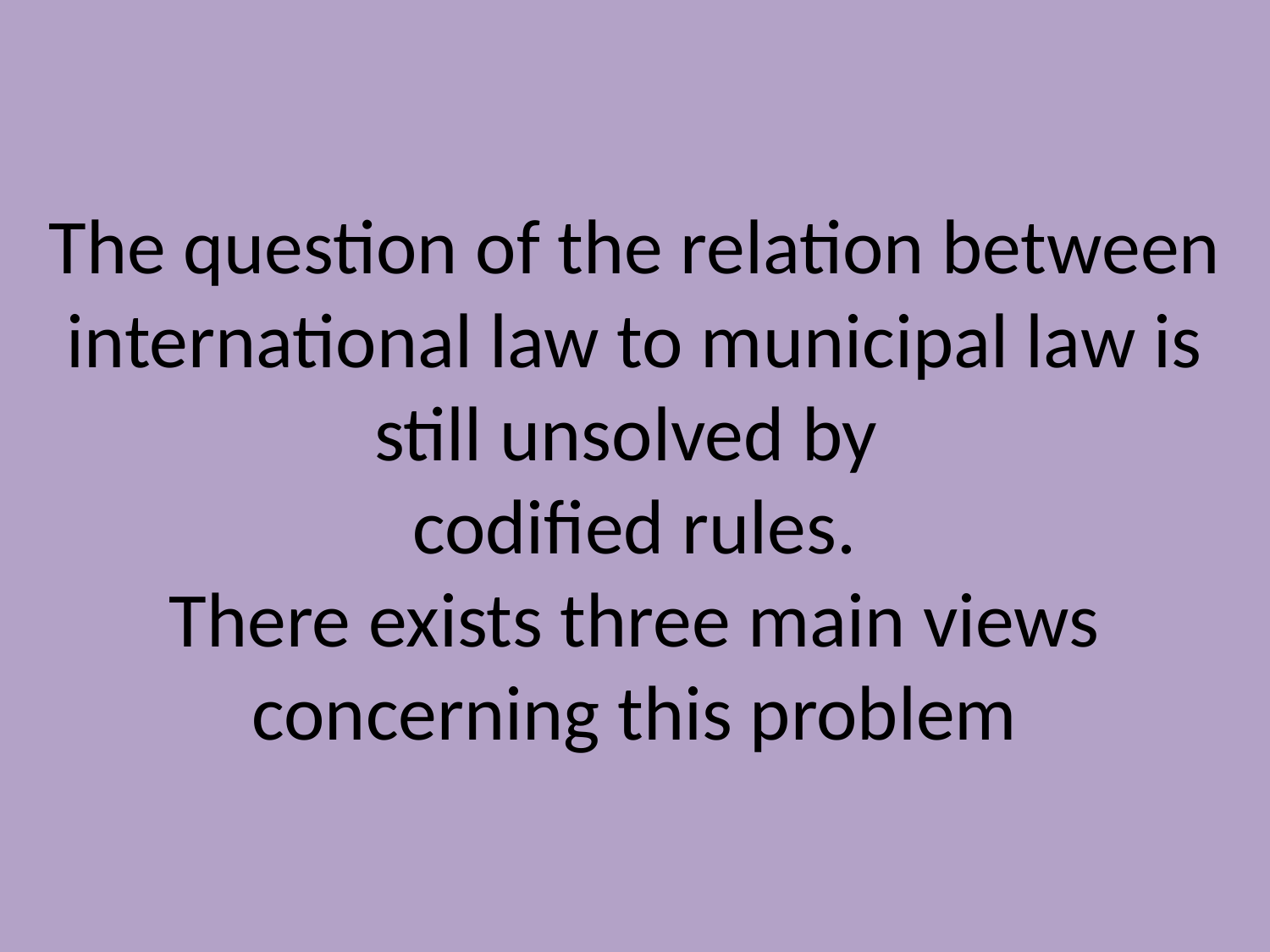

# The question of the relation between international law to municipal law is still unsolved by codified rules. There exists three main views concerning this problem